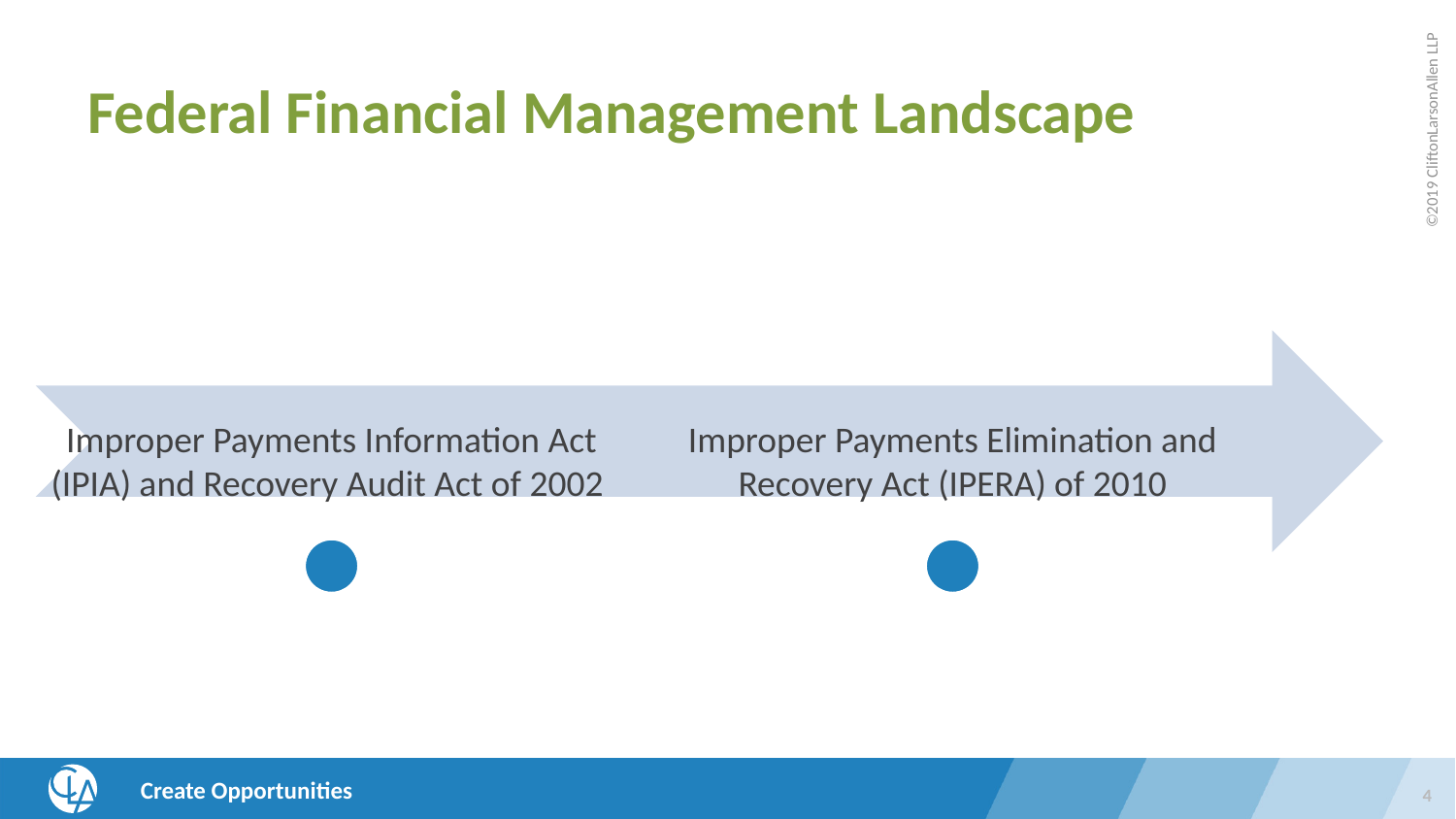

# Federal Financial Management Landscape
Improper Payments Information Act (IPIA) and Recovery Audit Act of 2002
Improper Payments Elimination and Recovery Act (IPERA) of 2010
4